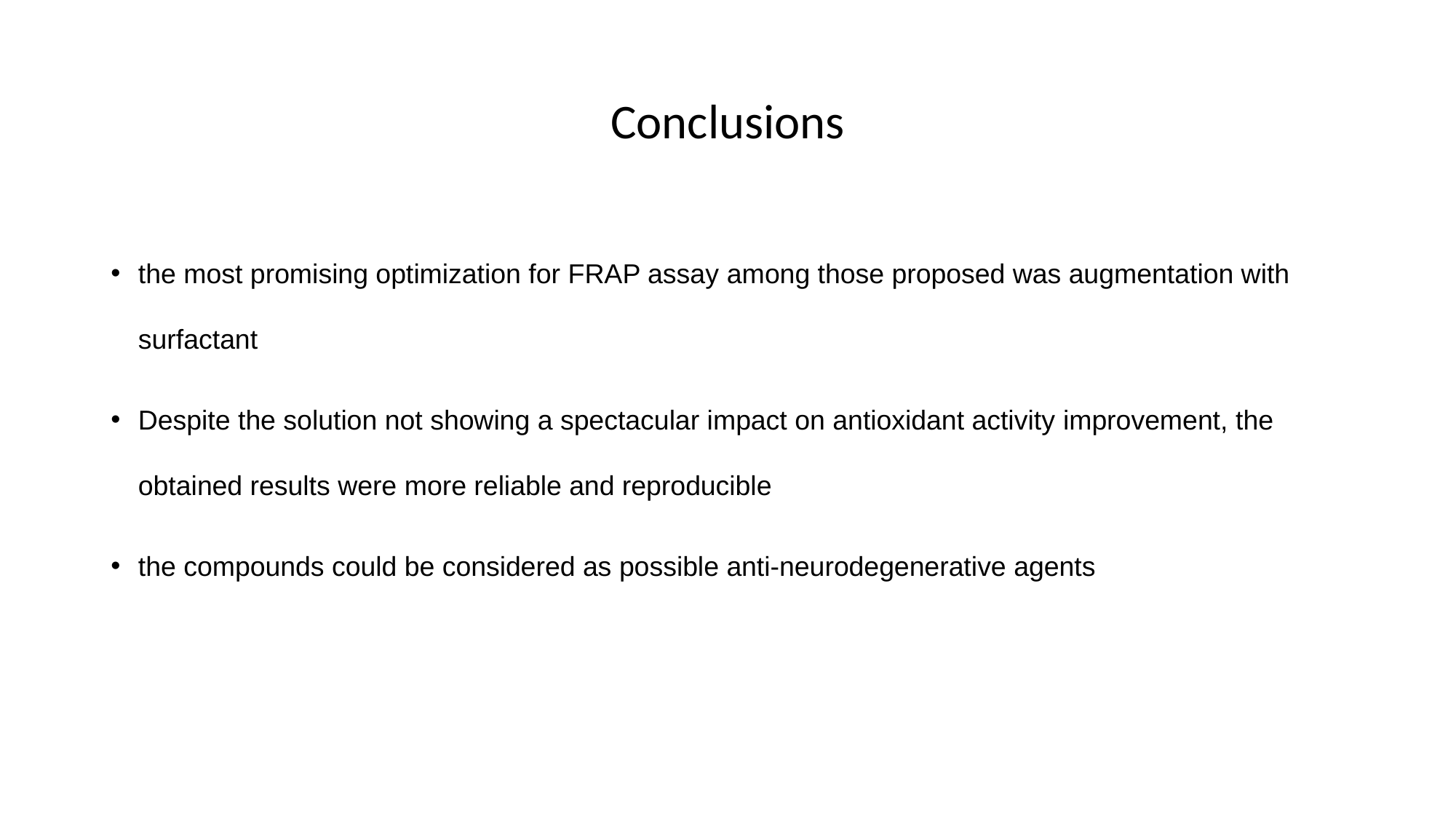

# Conclusions
the most promising optimization for FRAP assay among those proposed was augmentation with surfactant
Despite the solution not showing a spectacular impact on antioxidant activity improvement, the obtained results were more reliable and reproducible
the compounds could be considered as possible anti-neurodegenerative agents